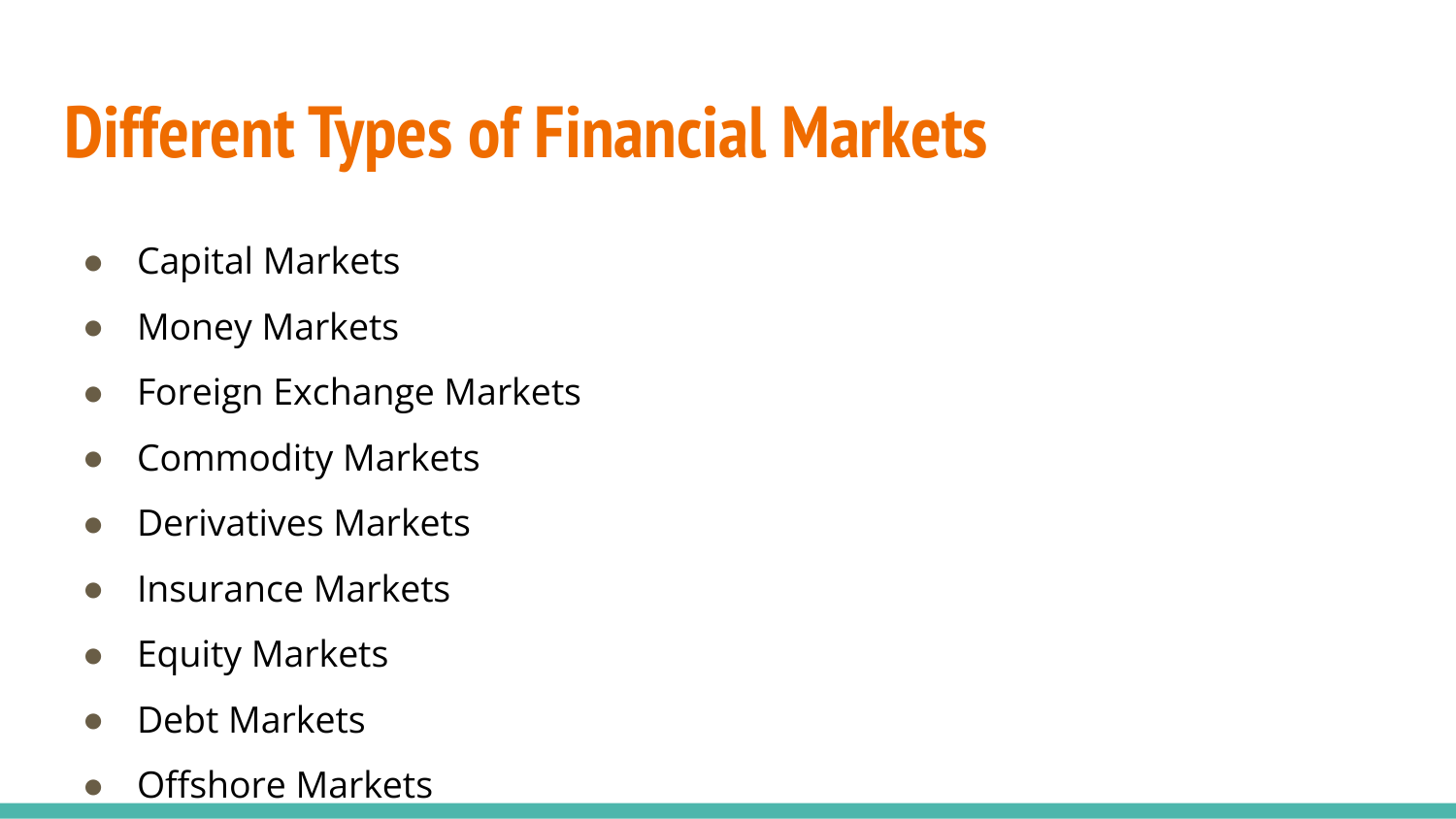

# Different Types of Financial Markets
Capital Markets
Money Markets
Foreign Exchange Markets
Commodity Markets
Derivatives Markets
Insurance Markets
Equity Markets
Debt Markets
Offshore Markets